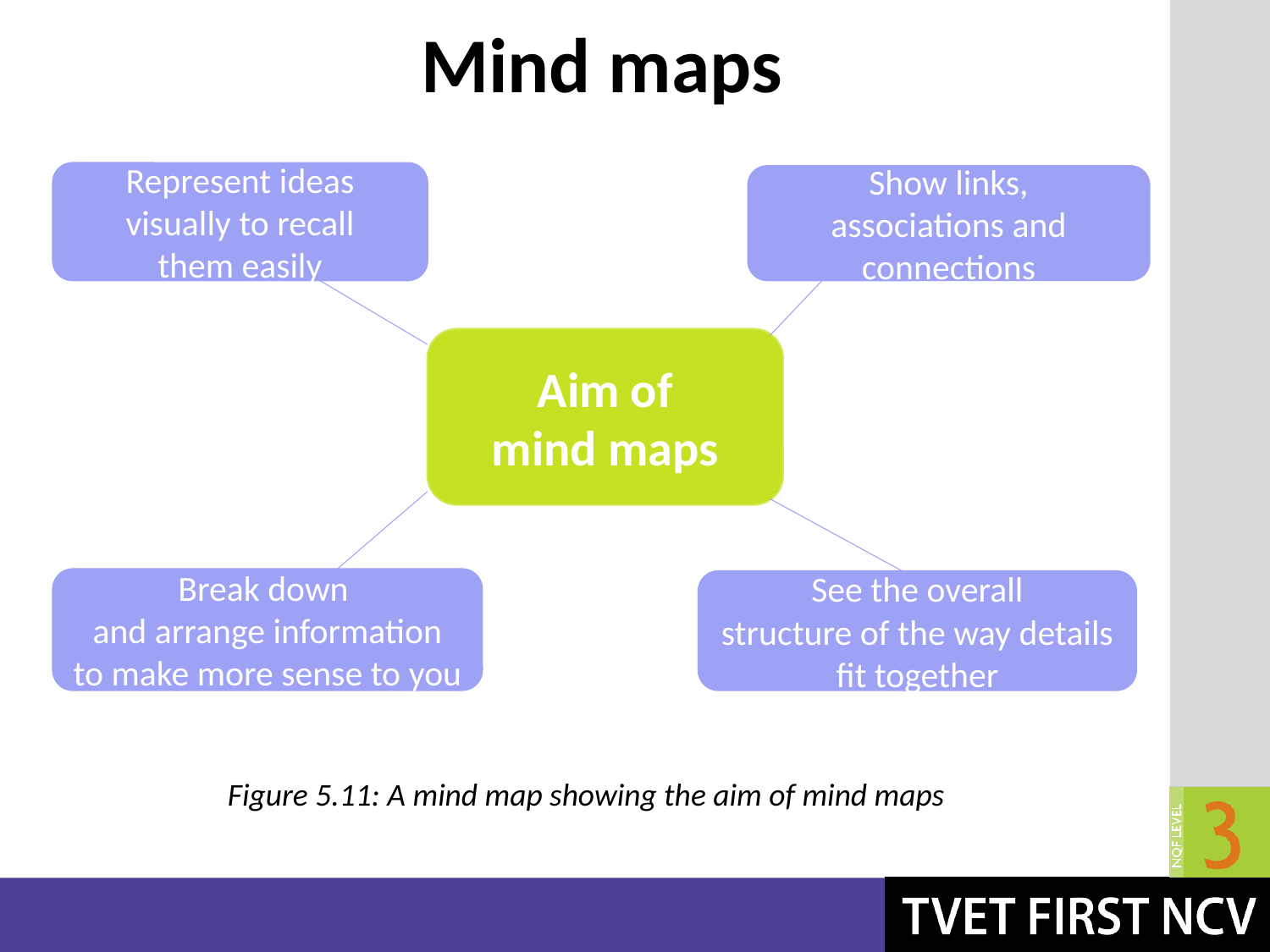

# Mind maps
Represent ideas
visually to recall
them easily
Show links,
associations and
connections
Aim of
mind maps
Break down
and arrange information
to make more sense to you
See the overall
structure of the way details fit together
Figure 5.11: A mind map showing the aim of mind maps